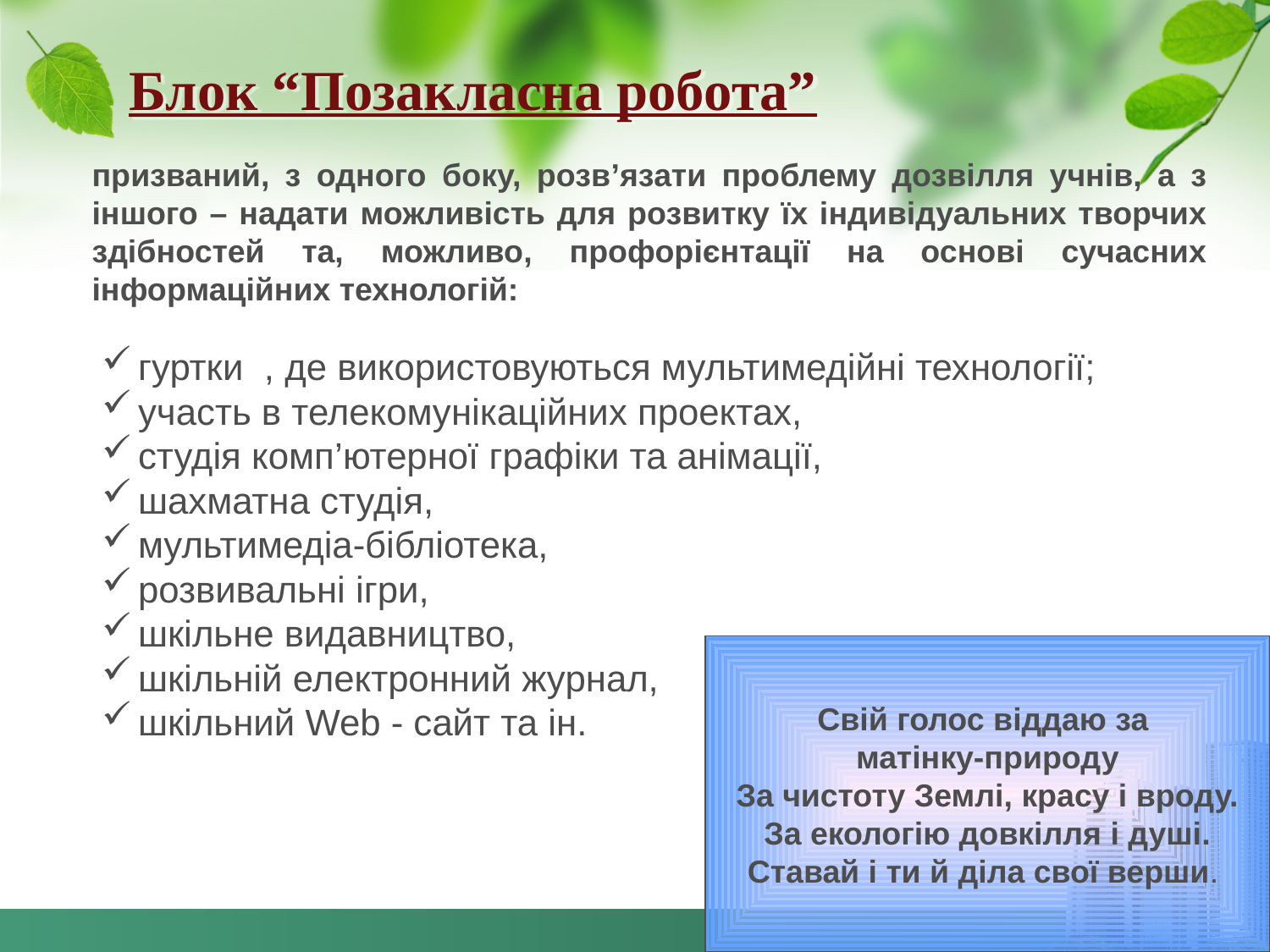

# Блок “Позакласна робота”
призваний, з одного боку, розв’язати проблему дозвілля учнів, а з іншого – надати можливість для розвитку їх індивідуальних творчих здібностей та, можливо, профорієнтації на основі сучасних інформаційних технологій:
гуртки  , де використовуються мультимедійні технології;
участь в телекомунікаційних проектах,
студія комп’ютерної графіки та анімації,
шахматна студія,
мультимедіа-бібліотека,
розвивальні ігри,
шкільне видавництво,
шкільній електронний журнал,
шкільний Web - сайт та ін.

Свій голос віддаю за
матінку-природу
За чистоту Землі, красу і вроду.
За екологію довкілля і душі.
Ставай і ти й діла свої верши.